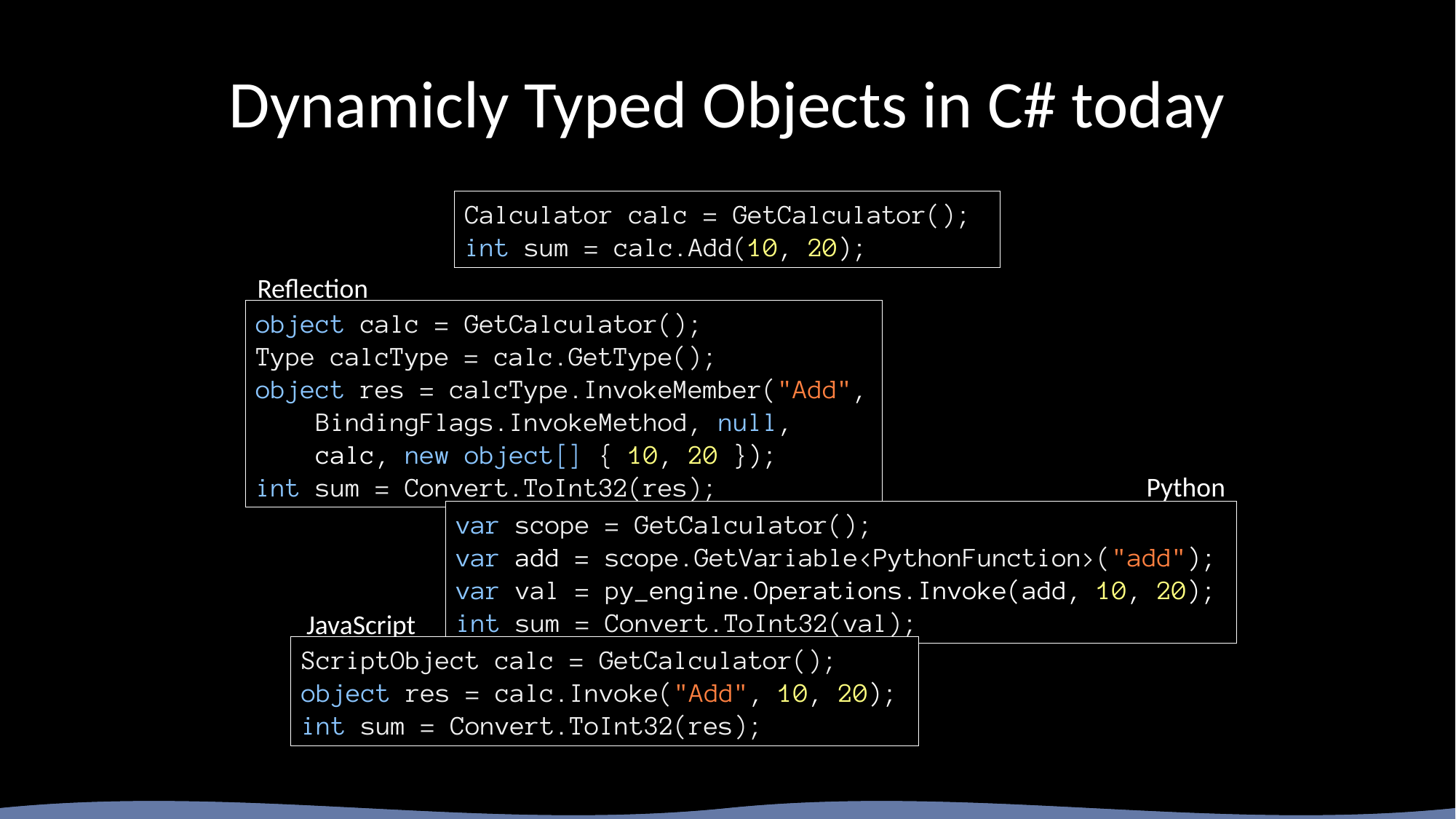

# Dynamicly Typed Objects in C# today
Calculator calc = GetCalculator();
int sum = calc.Add(10, 20);
Reflection
object calc = GetCalculator();
Type calcType = calc.GetType();
object res = calcType.InvokeMember("Add",
    BindingFlags.InvokeMethod, null,
    calc, new object[] { 10, 20 });
int sum = Convert.ToInt32(res);
Python
var scope = GetCalculator();
var add = scope.GetVariable<PythonFunction>("add");
var val = py_engine.Operations.Invoke(add, 10, 20);
int sum = Convert.ToInt32(val);
JavaScript
ScriptObject calc = GetCalculator();
object res = calc.Invoke("Add", 10, 20);
int sum = Convert.ToInt32(res);